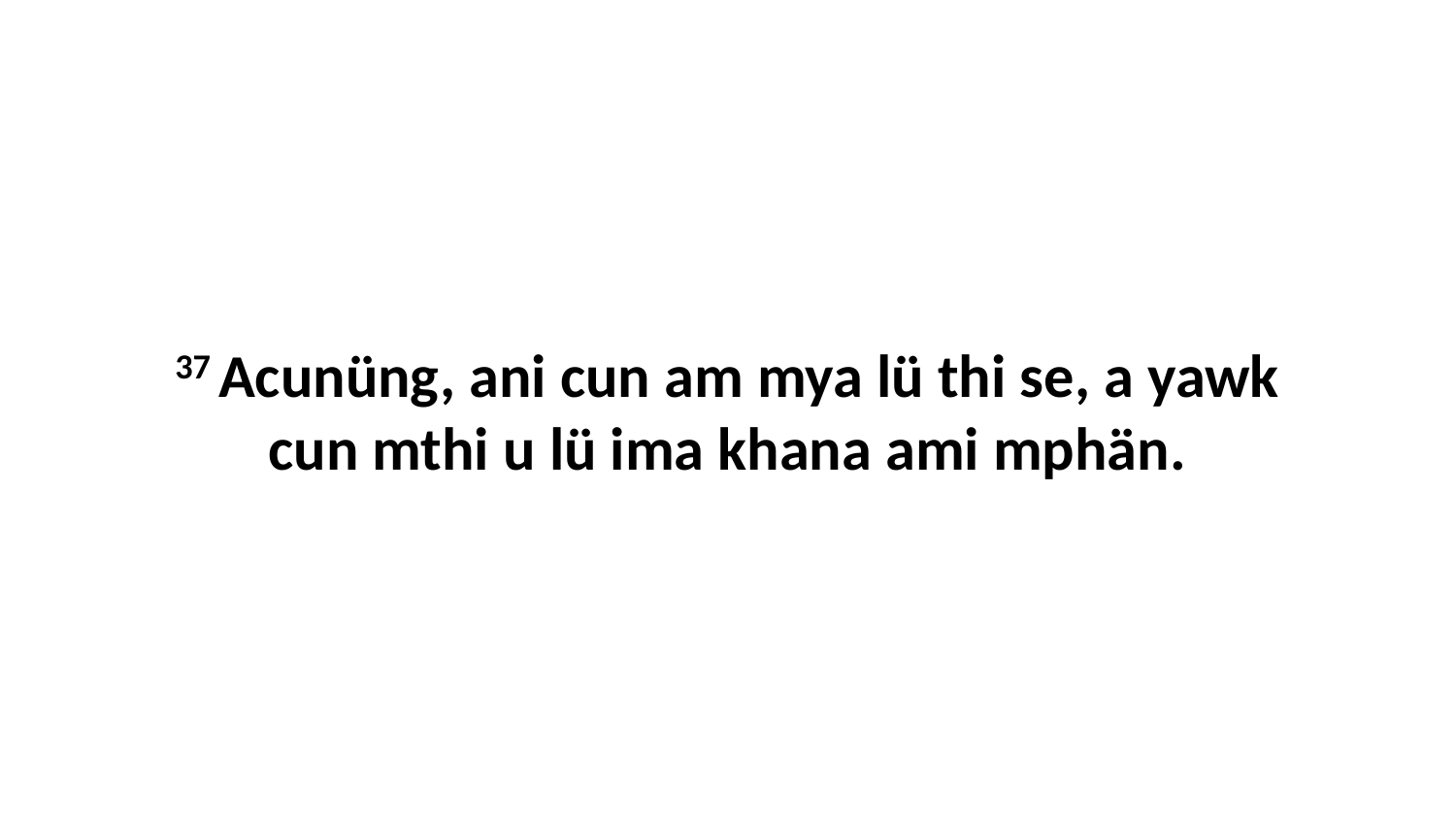

37 Acunüng, ani cun am mya lü thi se, a yawk cun mthi u lü ima khana ami mphän.